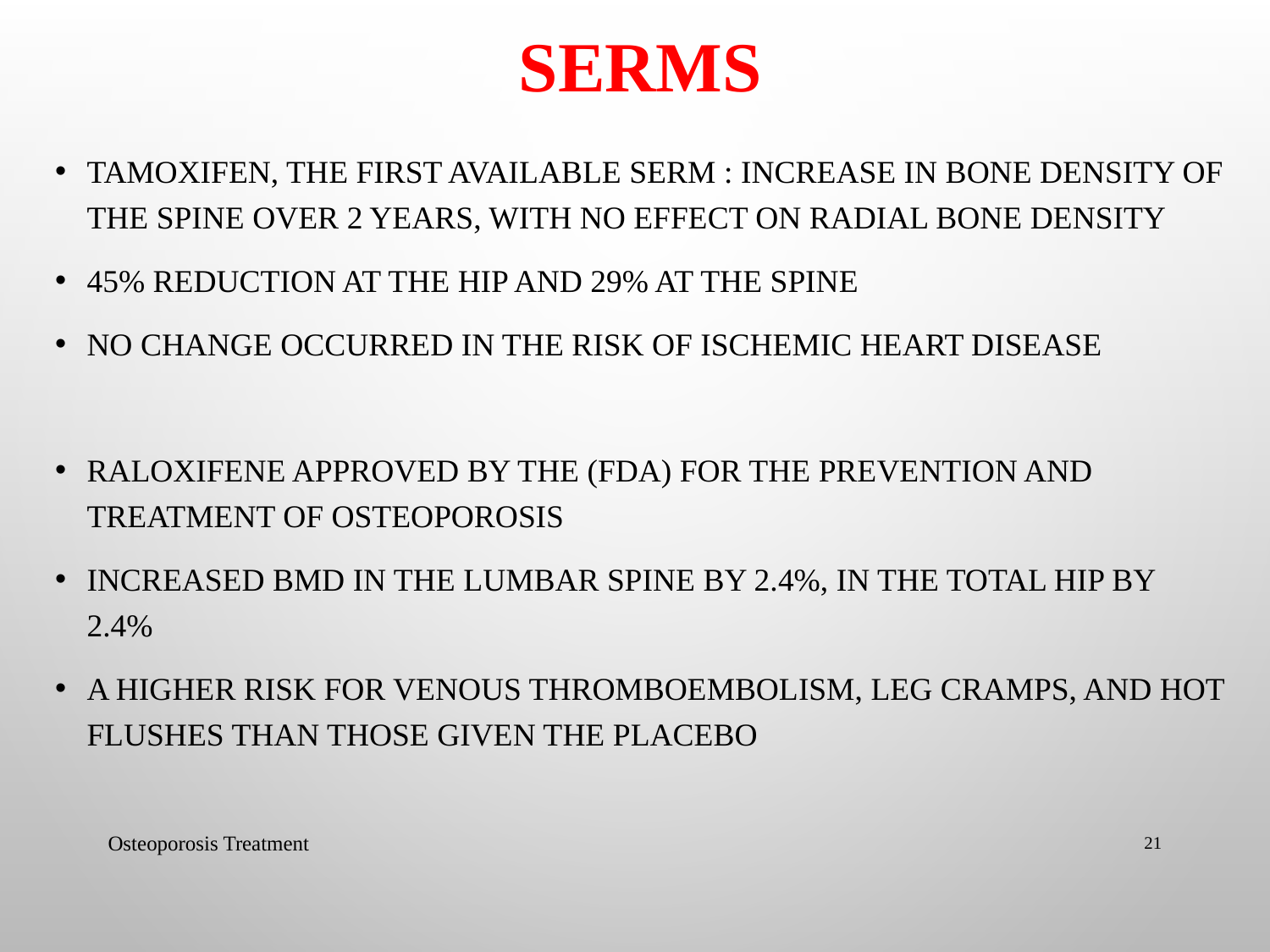

# SERMs
Tamoxifen, the first available SERM : increase in bone density of the spine over 2 years, with no effect on radial bone density
45% reduction at the hip and 29% at the spine
no change occurred in the risk of ischemic heart disease

Raloxifene approved by the (FDA) for the prevention and treatment of osteoporosis
increased BMD in the lumbar spine by 2.4%, in the total hip by 2.4%
a higher risk for venous thromboembolism, leg cramps, and hot flushes than those given the placebo
Osteoporosis Treatment
21